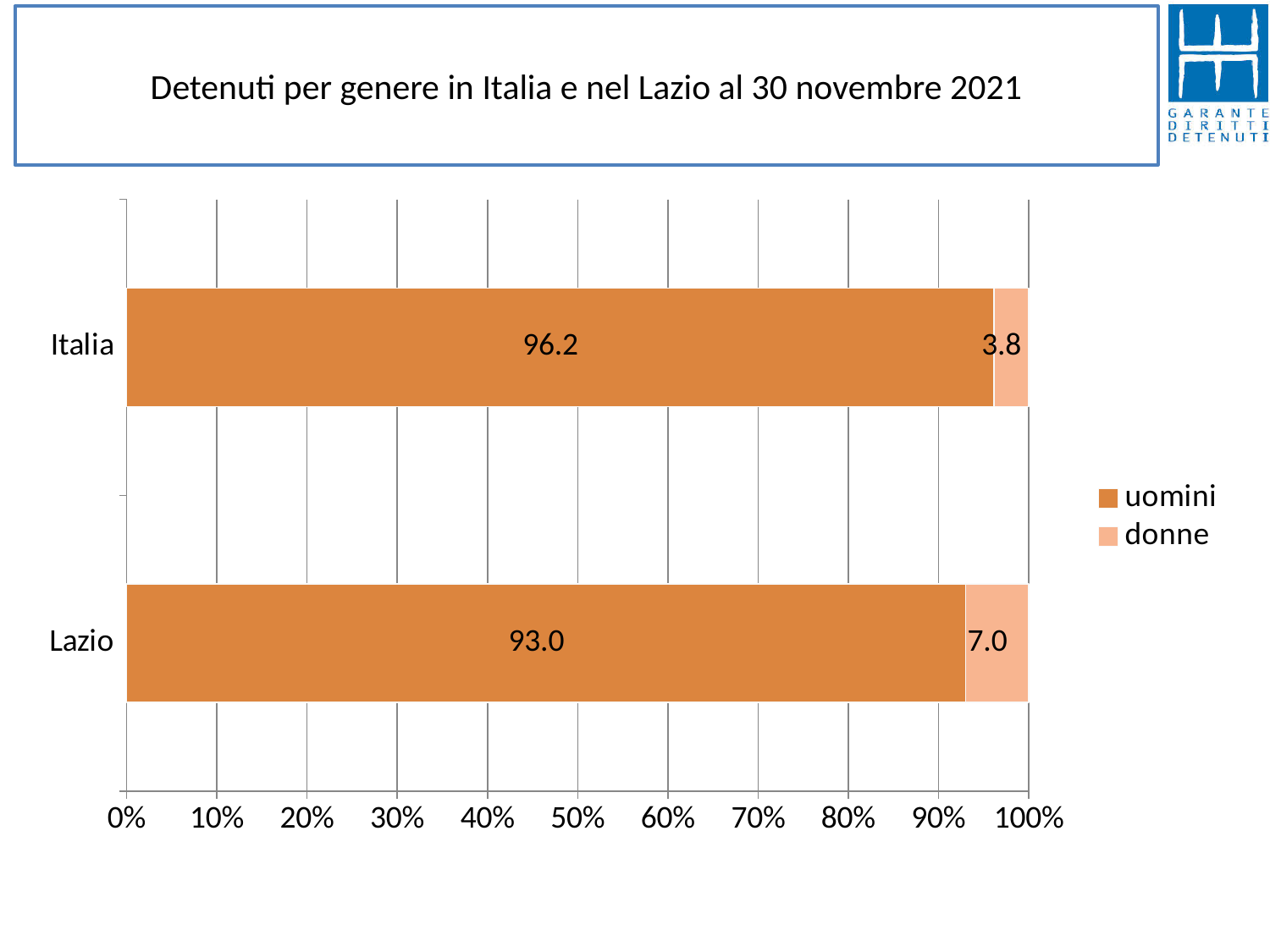

# Detenuti per genere in Italia e nel Lazio al 30 novembre 2021

### Chart

| Category | uomini  | donne |
|---|---|---|
| Lazio | 93.01490393248339 | 6.98509606751661 |
| Italia | 96.15335299397358 | 3.8466470060264135 |